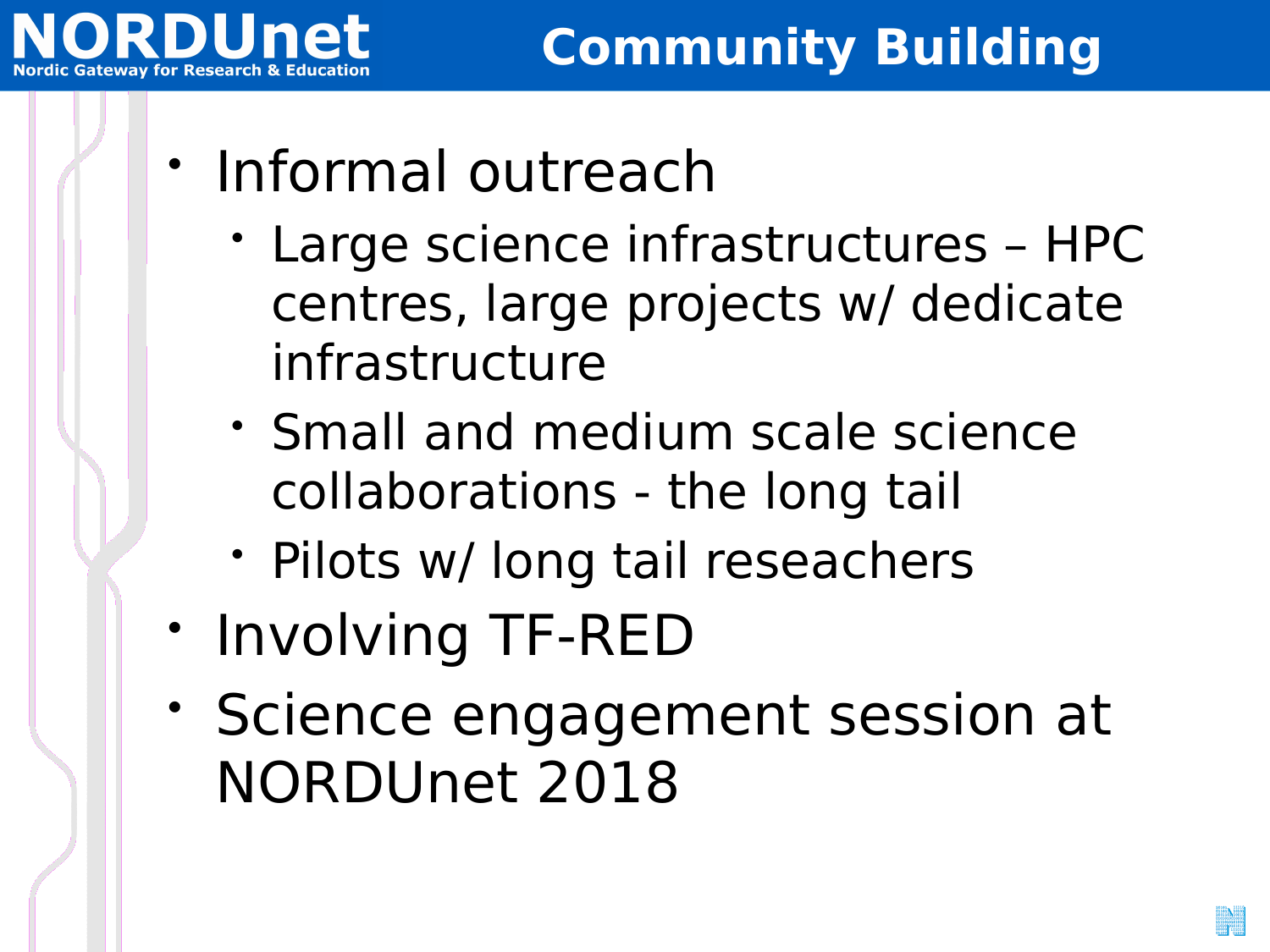

# Community Building
Informal outreach
Large science infrastructures – HPC centres, large projects w/ dedicate infrastructure
Small and medium scale science collaborations - the long tail
Pilots w/ long tail reseachers
Involving TF-RED
Science engagement session at NORDUnet 2018